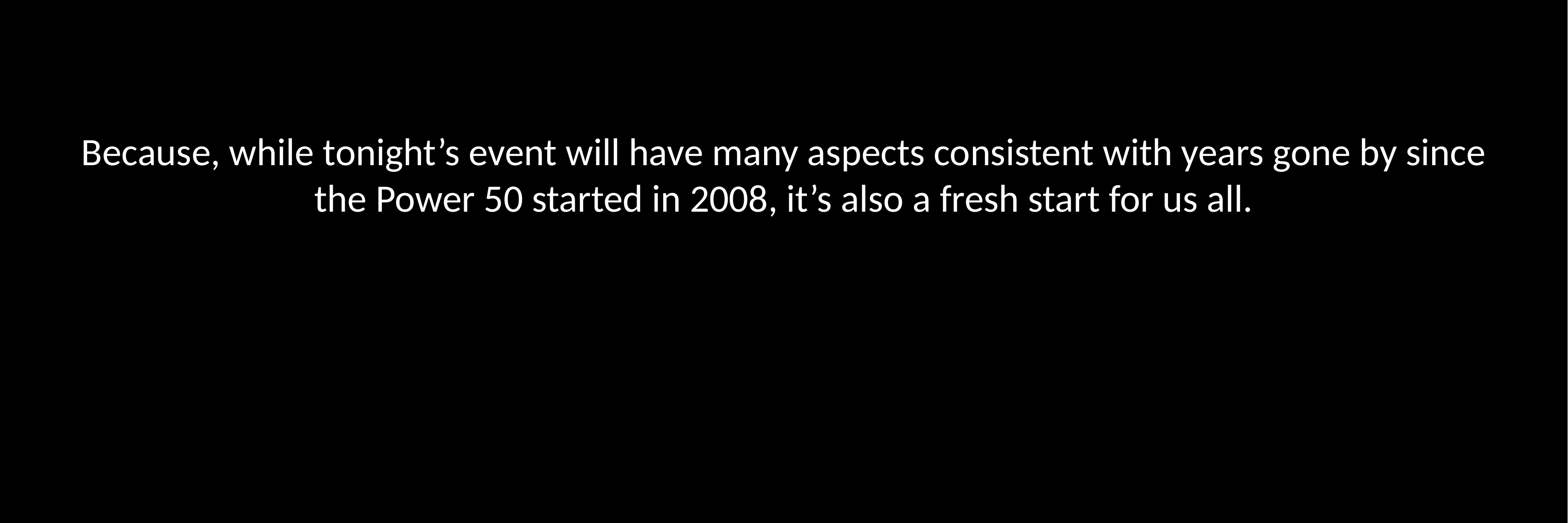

Because, while tonight’s event will have many aspects consistent with years gone by since the Power 50 started in 2008, it’s also a fresh start for us all.